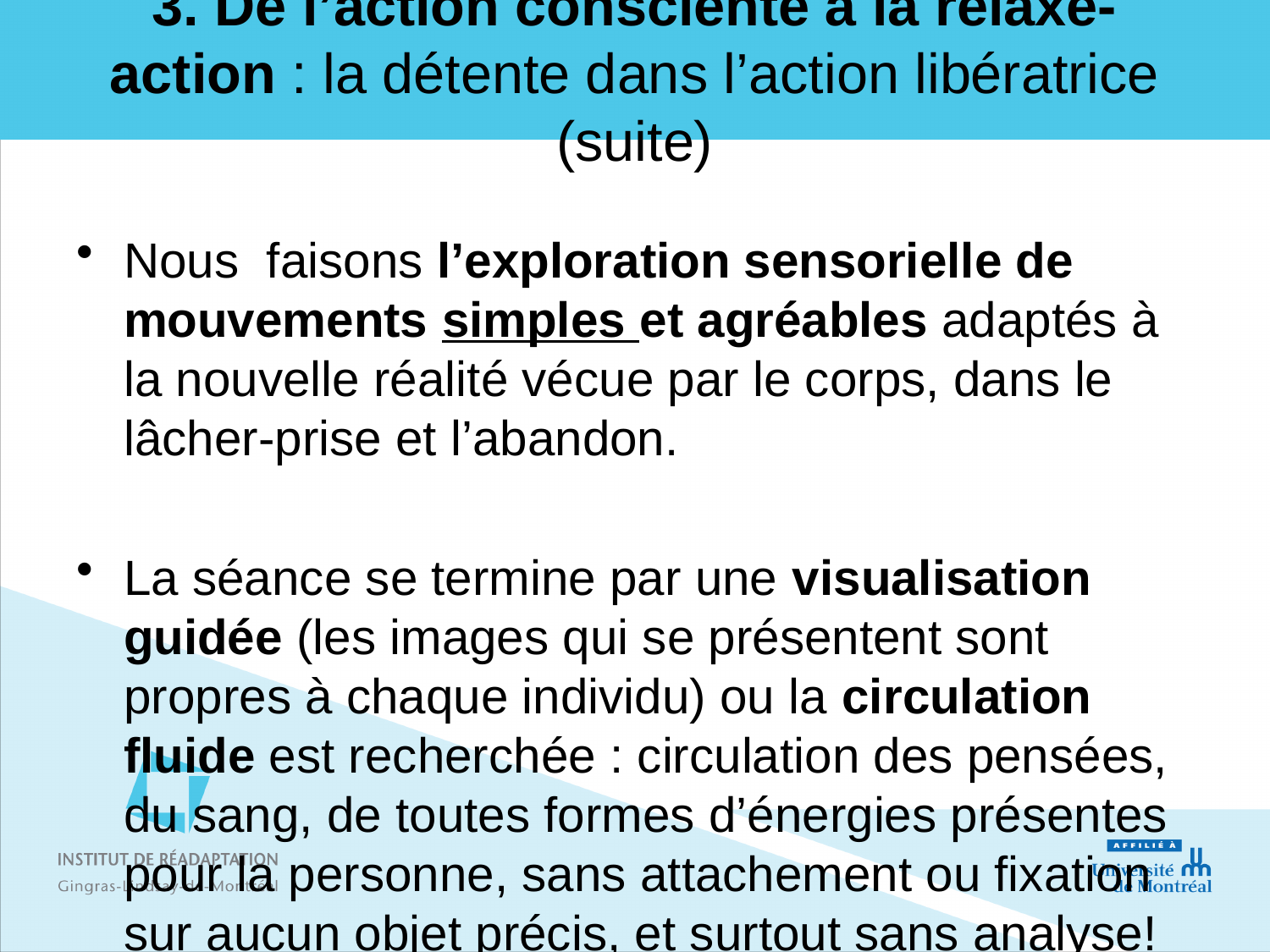

# 3. De l’action consciente à la relaxe-action : la détente dans l’action libératrice (suite)
Nous  faisons l’exploration sensorielle de mouvements simples et agréables adaptés à la nouvelle réalité vécue par le corps, dans le lâcher-prise et l’abandon.

La séance se termine par une visualisation guidée (les images qui se présentent sont propres à chaque individu) ou la circulation fluide est recherchée : circulation des pensées, du sang, de toutes formes d’énergies présentes pour la personne, sans attachement ou fixation sur aucun objet précis, et surtout sans analyse! On se laisse seulement être!